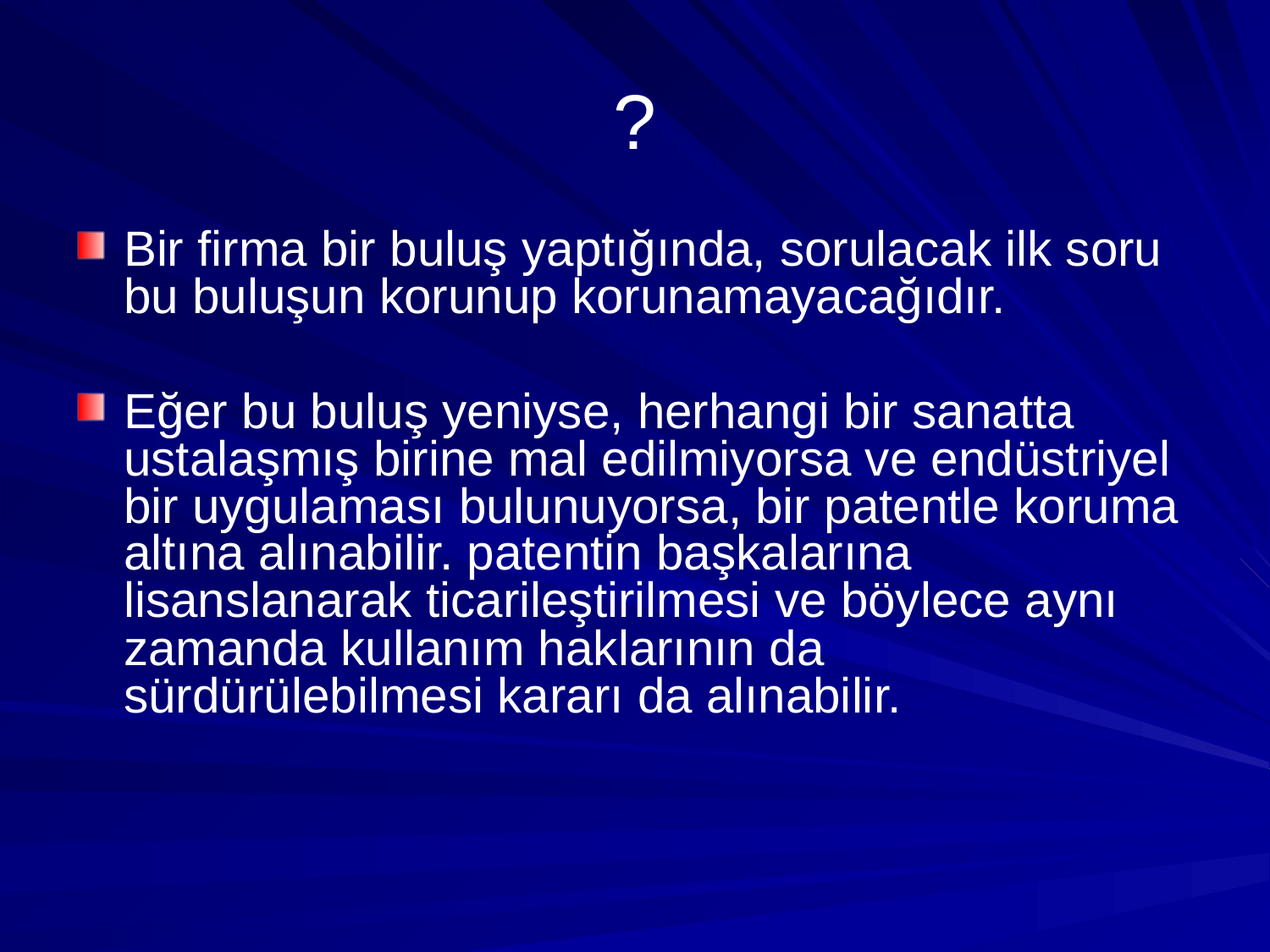

# ?
Bir firma bir buluş yaptığında, sorulacak ilk soru bu buluşun korunup korunamayacağıdır.

Eğer bu buluş yeniyse, herhangi bir sanatta ustalaşmış birine mal edilmiyorsa ve endüstriyel bir uygulaması bulunuyorsa, bir patentle koruma altına alınabilir. patentin başkalarına lisanslanarak ticarileştirilmesi ve böylece aynı zamanda kullanım haklarının da sürdürülebilmesi kararı da alınabilir.